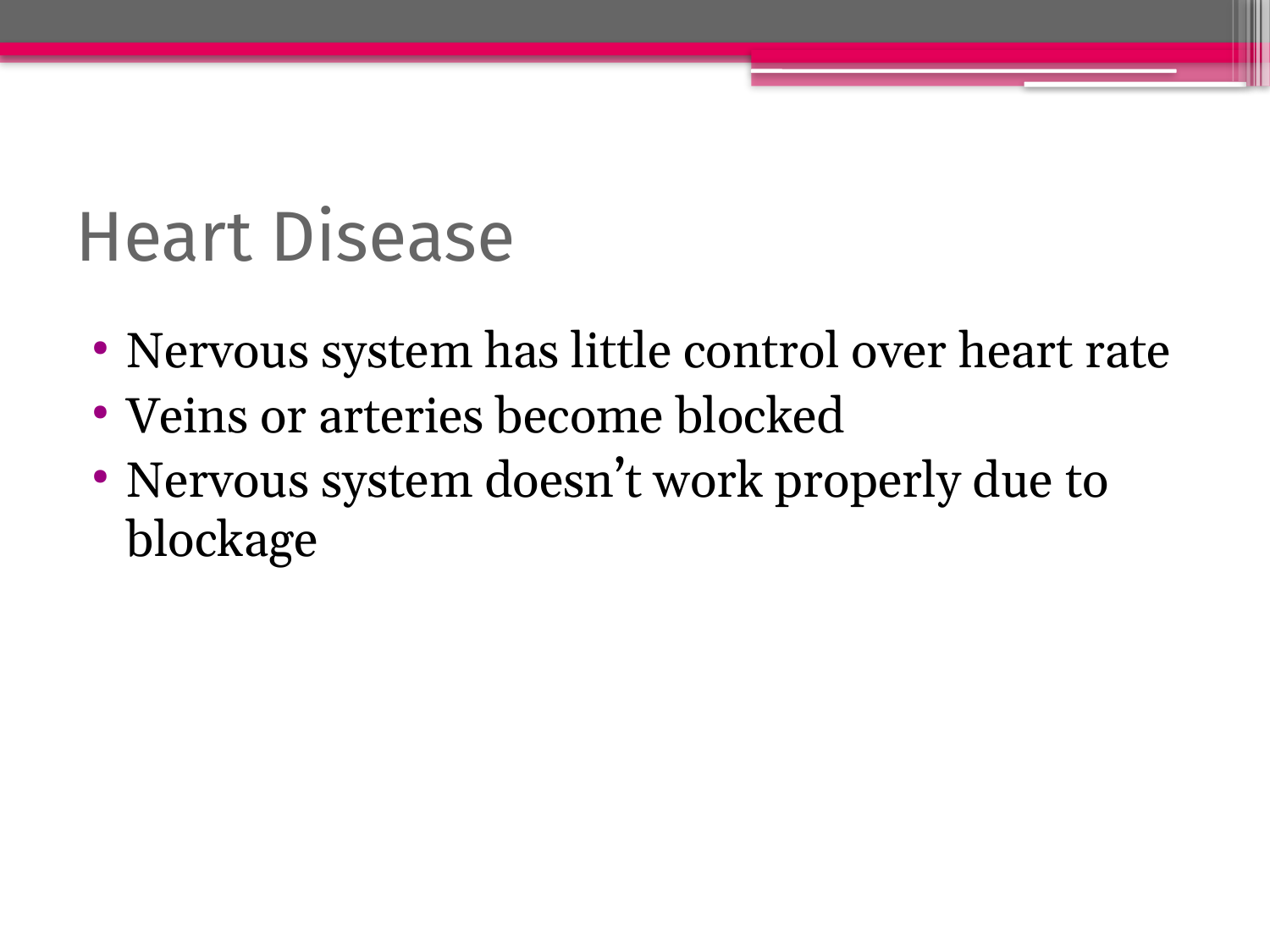

# Heart Disease
Nervous system has little control over heart rate
Veins or arteries become blocked
Nervous system doesn’t work properly due to blockage